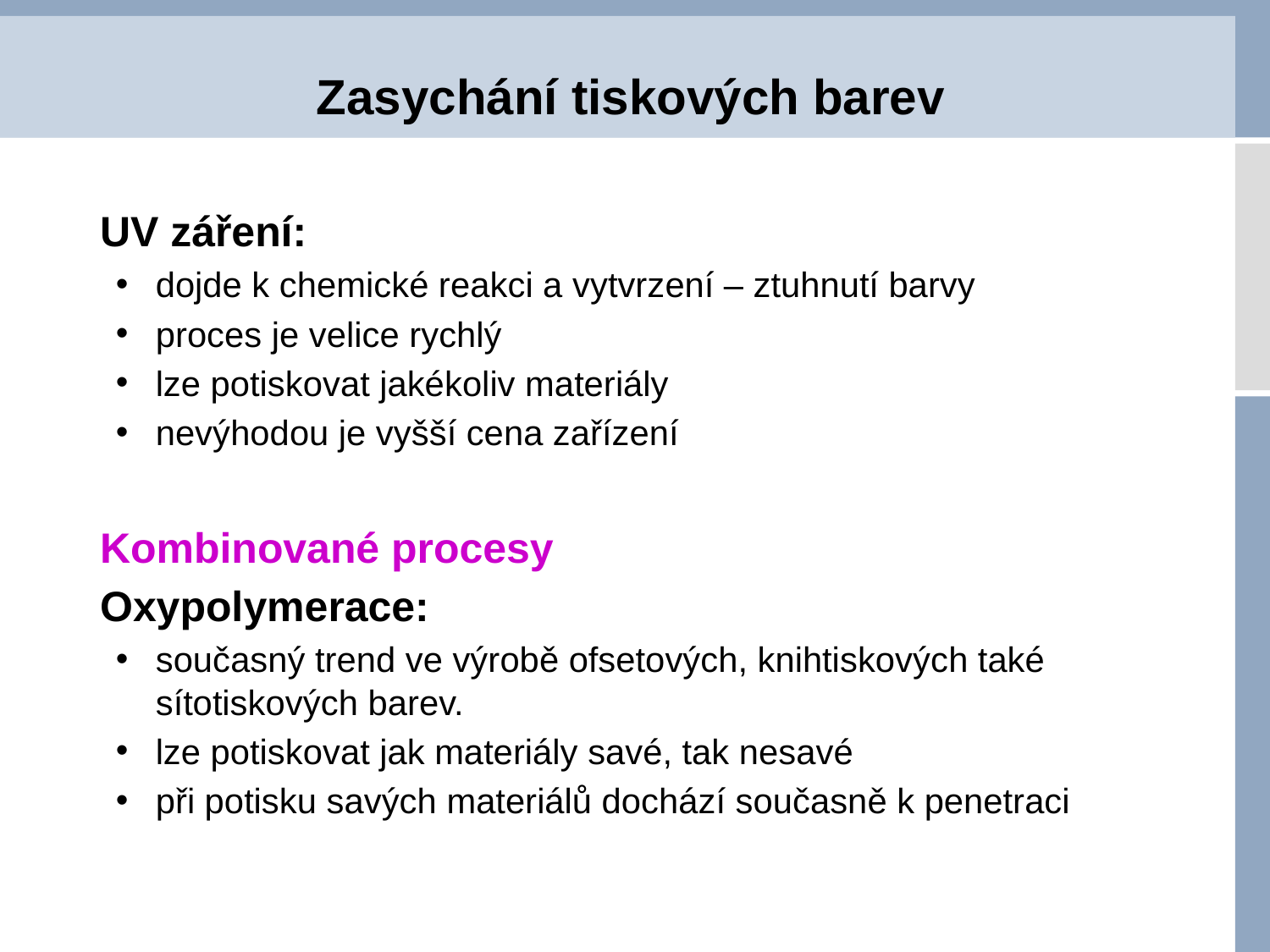

# Zasychání tiskových barev

	UV záření:
dojde k chemické reakci a vytvrzení – ztuhnutí barvy
proces je velice rychlý
lze potiskovat jakékoliv materiály
nevýhodou je vyšší cena zařízení

	Kombinované procesy
	Oxypolymerace:
současný trend ve výrobě ofsetových, knihtiskových také sítotiskových barev.
lze potiskovat jak materiály savé, tak nesavé
při potisku savých materiálů dochází současně k penetraci